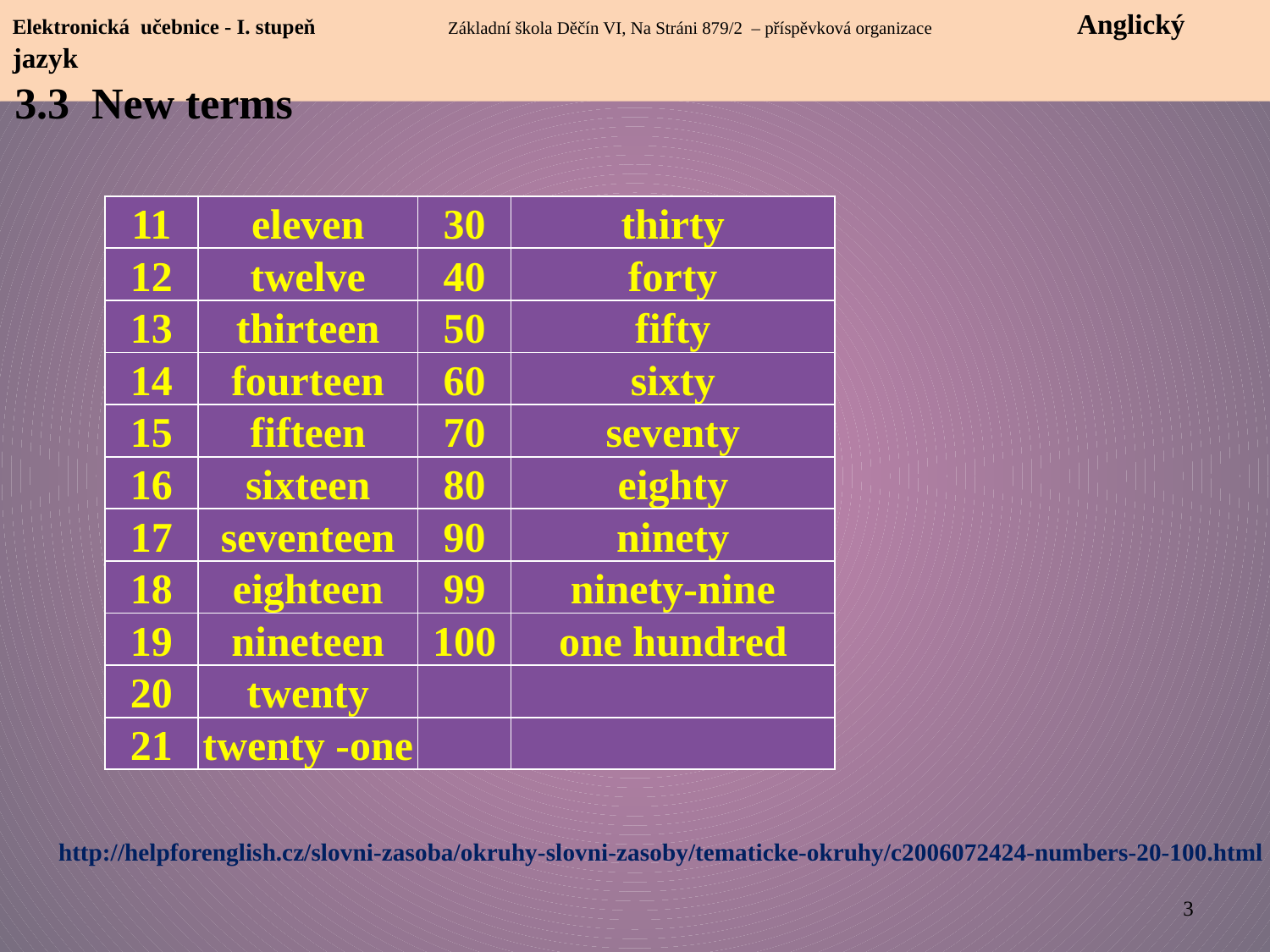

Elektronická  učebnice - I. stupeň                         Základní škola Děčín VI, Na Stráni 879/2  – příspěvková organizace                                Anglický jazyk

3.3  New terms
| 11 | eleven | 30 | thirty |
| --- | --- | --- | --- |
| 12 | twelve | 40 | forty |
| 13 | thirteen | 50 | fifty |
| 14 | fourteen | 60 | sixty |
| 15 | fifteen | 70 | seventy |
| 16 | sixteen | 80 | eighty |
| 17 | seventeen | 90 | ninety |
| 18 | eighteen | 99 | ninety-nine |
| 19 | nineteen | 100 | one hundred |
| 20 | twenty |  |  |
| 21 | twenty -one |  |  |
http://helpforenglish.cz/slovni-zasoba/okruhy-slovni-zasoby/tematicke-okruhy/c2006072424-numbers-20-100.html
3